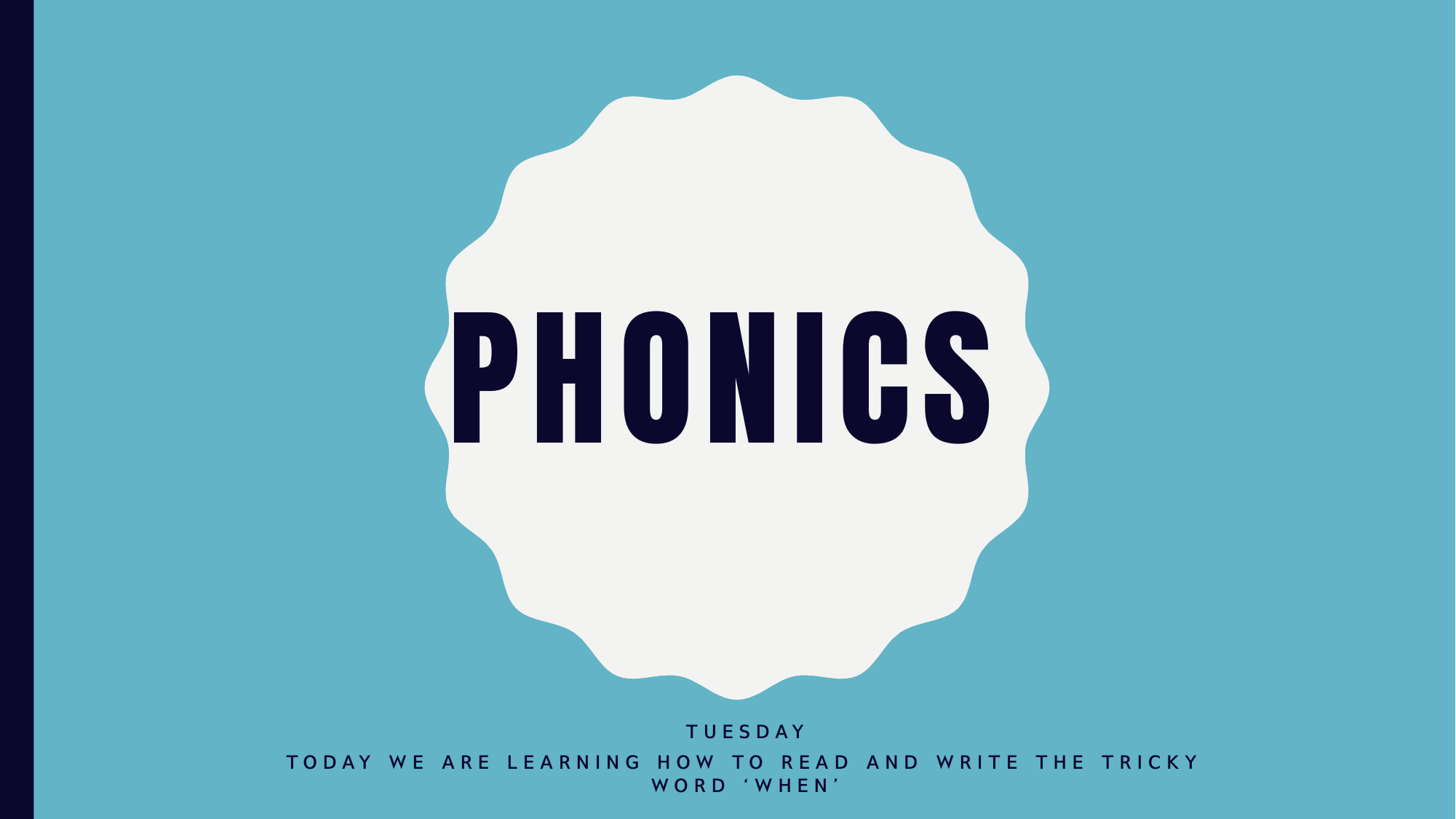

# Phonics
tuesday
Today we are learning how to read and write the tricky word ‘when’